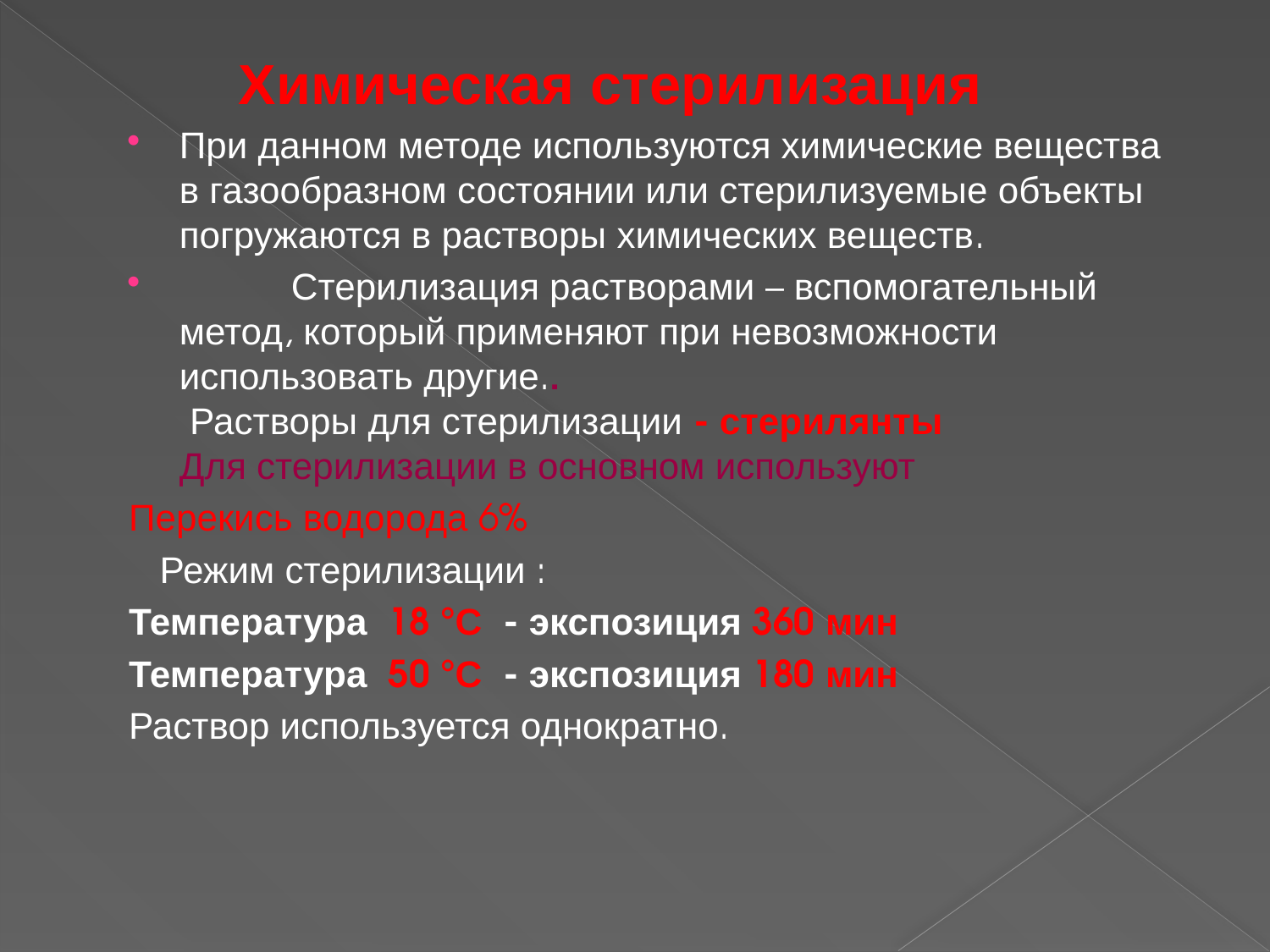

# Химическая стерилизация
При данном методе используются химические вещества в газообразном состоянии или стерилизуемые объекты погружаются в растворы химических веществ.
	Стерилизация растворами – вспомогательный метод, который применяют при невозможности использовать другие..
 Растворы для стерилизации - стерилянты
Для стерилизации в основном используют
Перекись водорода 6%
   Режим стерилизации :
Температура  18 °С  - экспозиция 360 мин
Температура  50 °С  - экспозиция 180 мин
Раствор используется однократно.